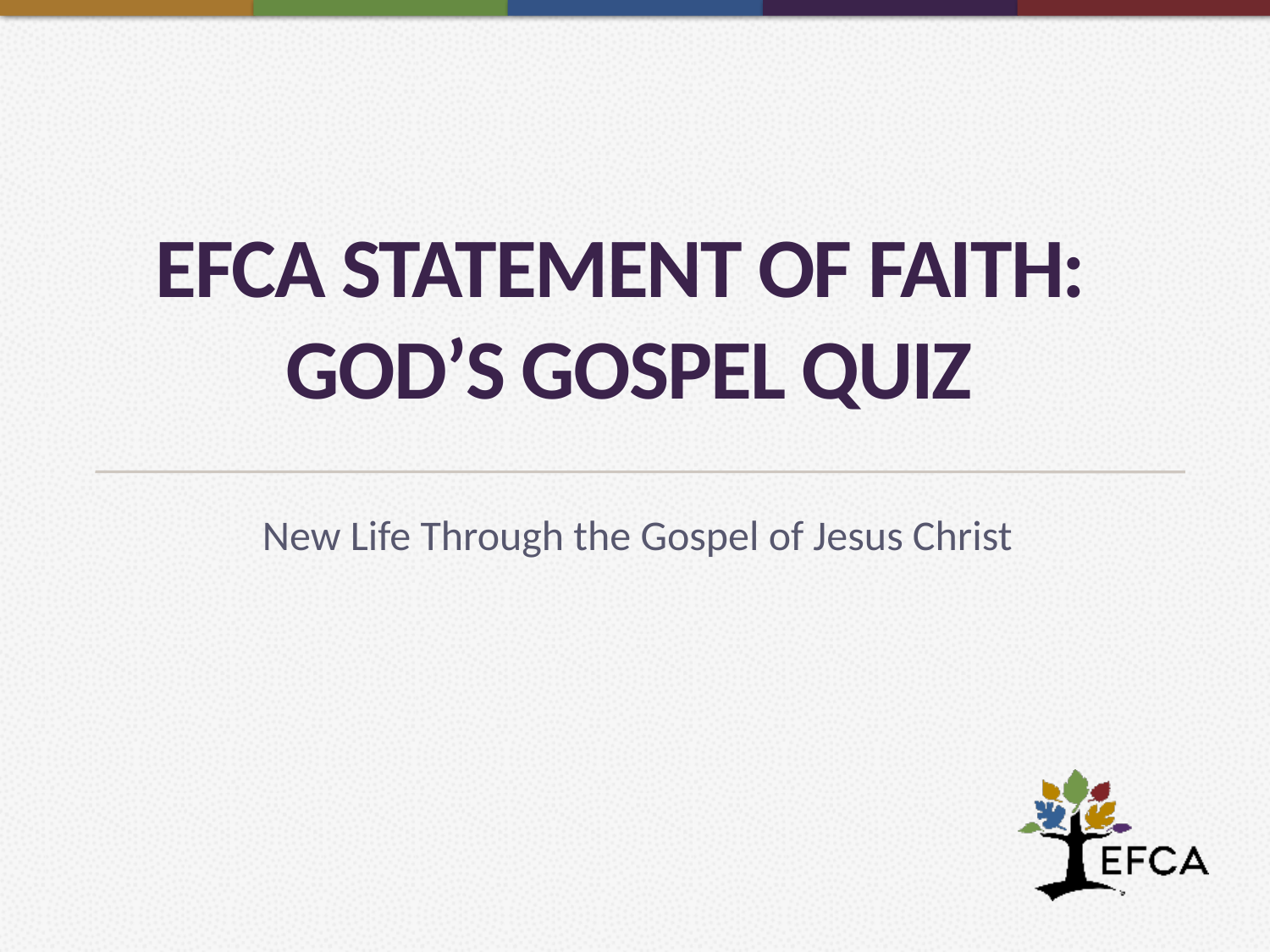

# EFCA Statement of Faith:  God’s Gospel Quiz
New Life Through the Gospel of Jesus Christ